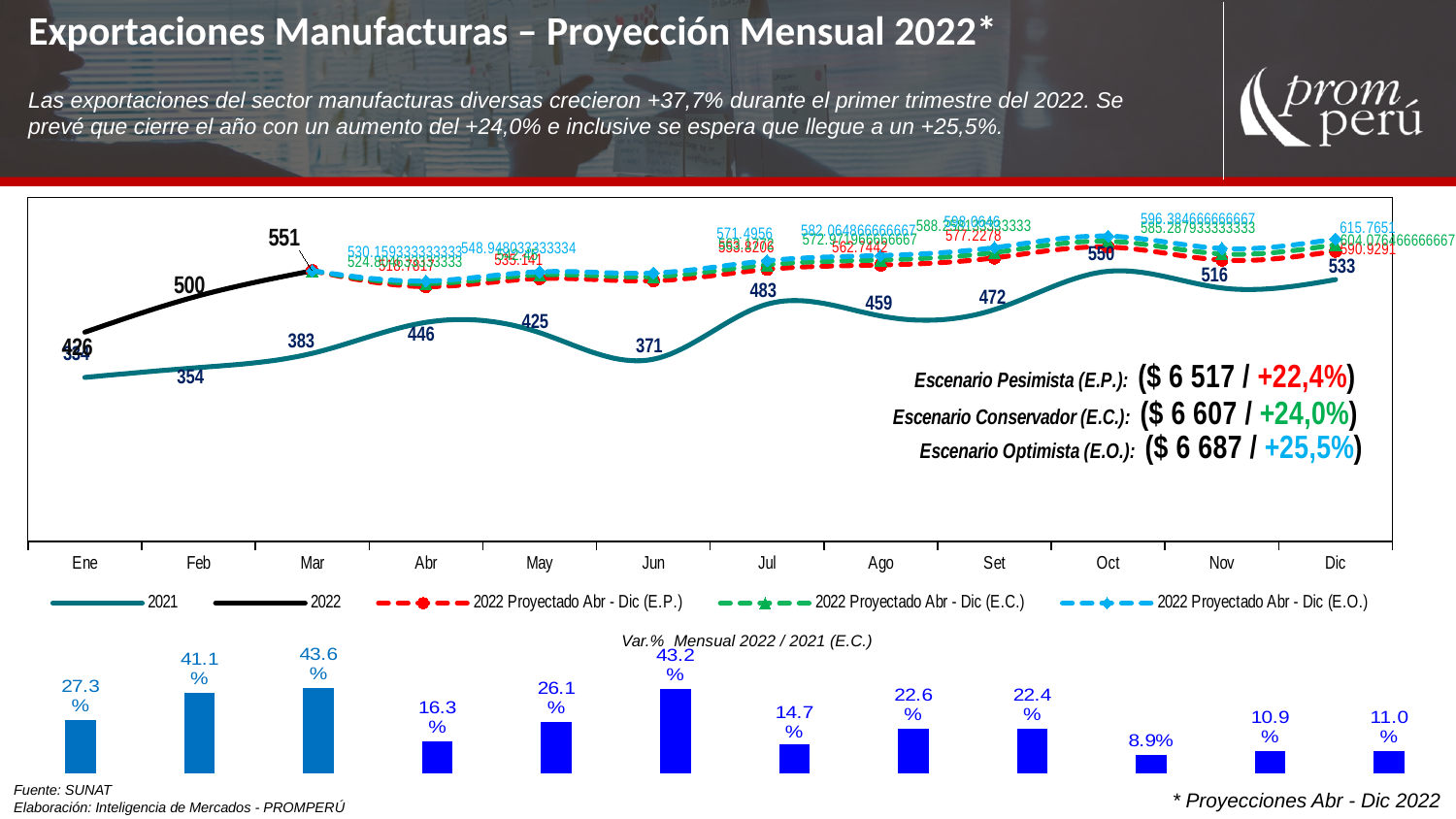

Exportaciones Manufacturas – Proyección Mensual 2022*
Las exportaciones del sector manufacturas diversas crecieron +37,7% durante el primer trimestre del 2022. Se prevé que cierre el año con un aumento del +24,0% e inclusive se espera que llegue a un +25,5%.

### Chart

| Category | 2021 | 2022 | 2022 Proyectado Abr - Dic (E.P.) | 2022 Proyectado Abr - Dic (E.C.) | 2022 Proyectado Abr - Dic (E.O.) |
|---|---|---|---|---|---|
| Ene | 334.0 | 426.0 | None | None | None |
| Feb | 354.0 | 500.0 | None | None | None |
| Mar | 383.0 | 551.0 | 551.0 | 551.0 | 551.0 |
| Abr | 446.0 | None | 518.7817 | 524.8046333333333 | 530.1593333333334 |
| May | 425.0 | None | 535.141 | 542.4499999999999 | 548.9480333333335 |
| Jun | 371.0 | None | 530.6659 | 539.0613 | 546.5252333333333 |
| Jul | 483.0 | None | 553.8206 | 563.1772 | 571.4956000000001 |
| Ago | 459.0 | None | 562.7442 | 572.9719666666666 | 582.0648666666666 |
| Set | 472.0 | None | 577.2278 | 588.2581333333333 | 598.0646 |
| Oct | 550.0 | None | 599.2939 | 611.0722666666667 | 621.5437666666667 |
| Nov | 516.0 | None | 572.8063 | 585.2879333333334 | 596.3846666666667 |
| Dic | 533.0 | None | 590.9291 | 604.0764666666665 | 615.7651 |
Var.%  Mensual 2022 / 2021 (E.C.)

### Chart

| Category | Serie 1 |
|---|---|
| Ene | 0.273 |
| Feb | 0.411 |
| Mar | 0.436 |
| Abr | 0.163 |
| May | 0.261 |
| Jun | 0.432 |
| Jul | 0.147 |
| Ago | 0.226 |
| Sep | 0.224 |
| Oct | 0.089 |
| Nov | 0.109 |
| Dic | 0.11 |
Fuente: SUNAT
Elaboración: Inteligencia de Mercados - PROMPERÚ
* Proyecciones Abr - Dic 2022